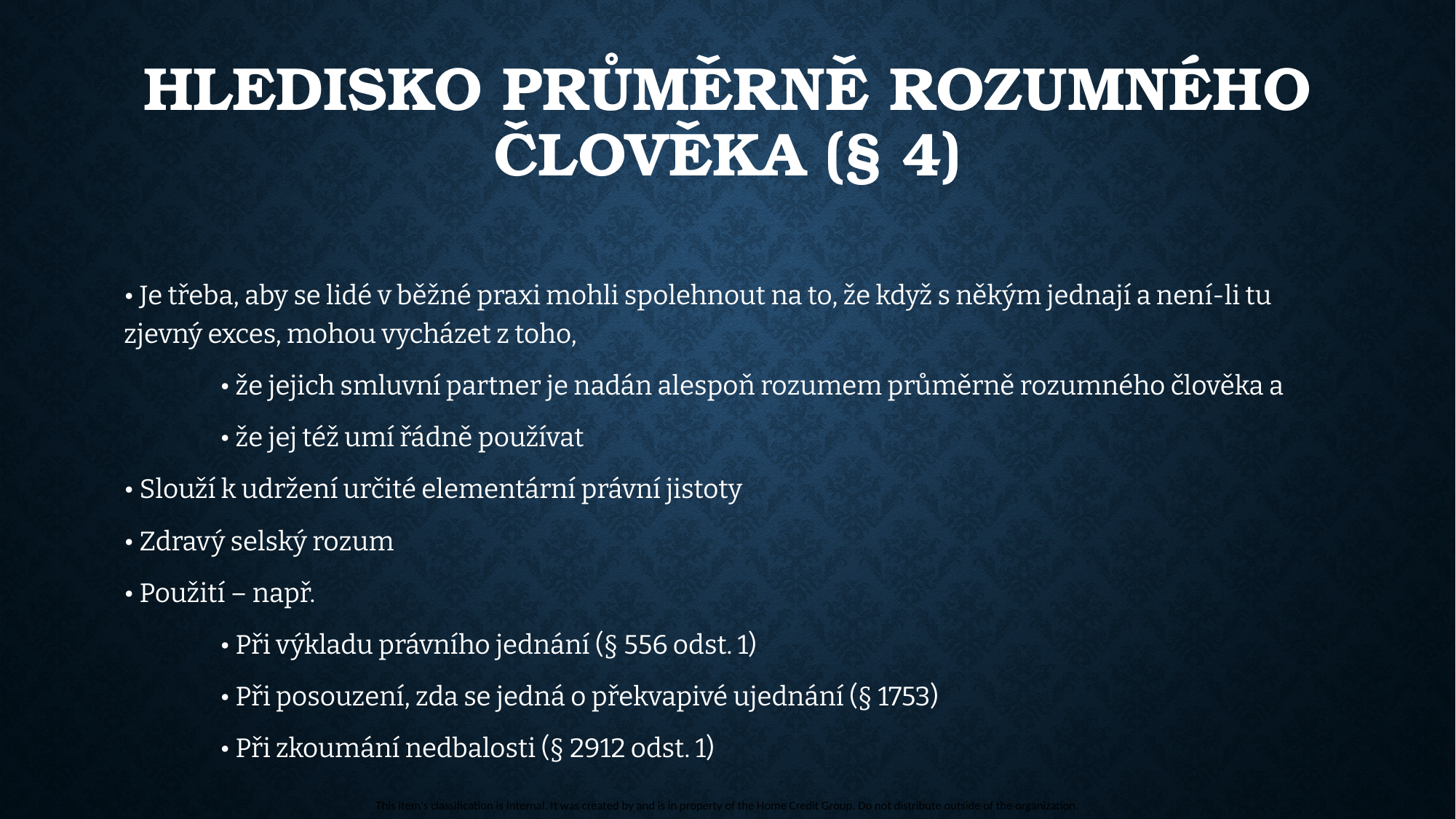

# Hledisko průměrně rozumného člověka (§ 4)
• Je třeba, aby se lidé v běžné praxi mohli spolehnout na to, že když s někým jednají a není-li tu zjevný exces, mohou vycházet z toho,
	• že jejich smluvní partner je nadán alespoň rozumem průměrně rozumného člověka a
	• že jej též umí řádně používat
• Slouží k udržení určité elementární právní jistoty
• Zdravý selský rozum
• Použití – např.
	• Při výkladu právního jednání (§ 556 odst. 1)
	• Při posouzení, zda se jedná o překvapivé ujednání (§ 1753)
	• Při zkoumání nedbalosti (§ 2912 odst. 1)